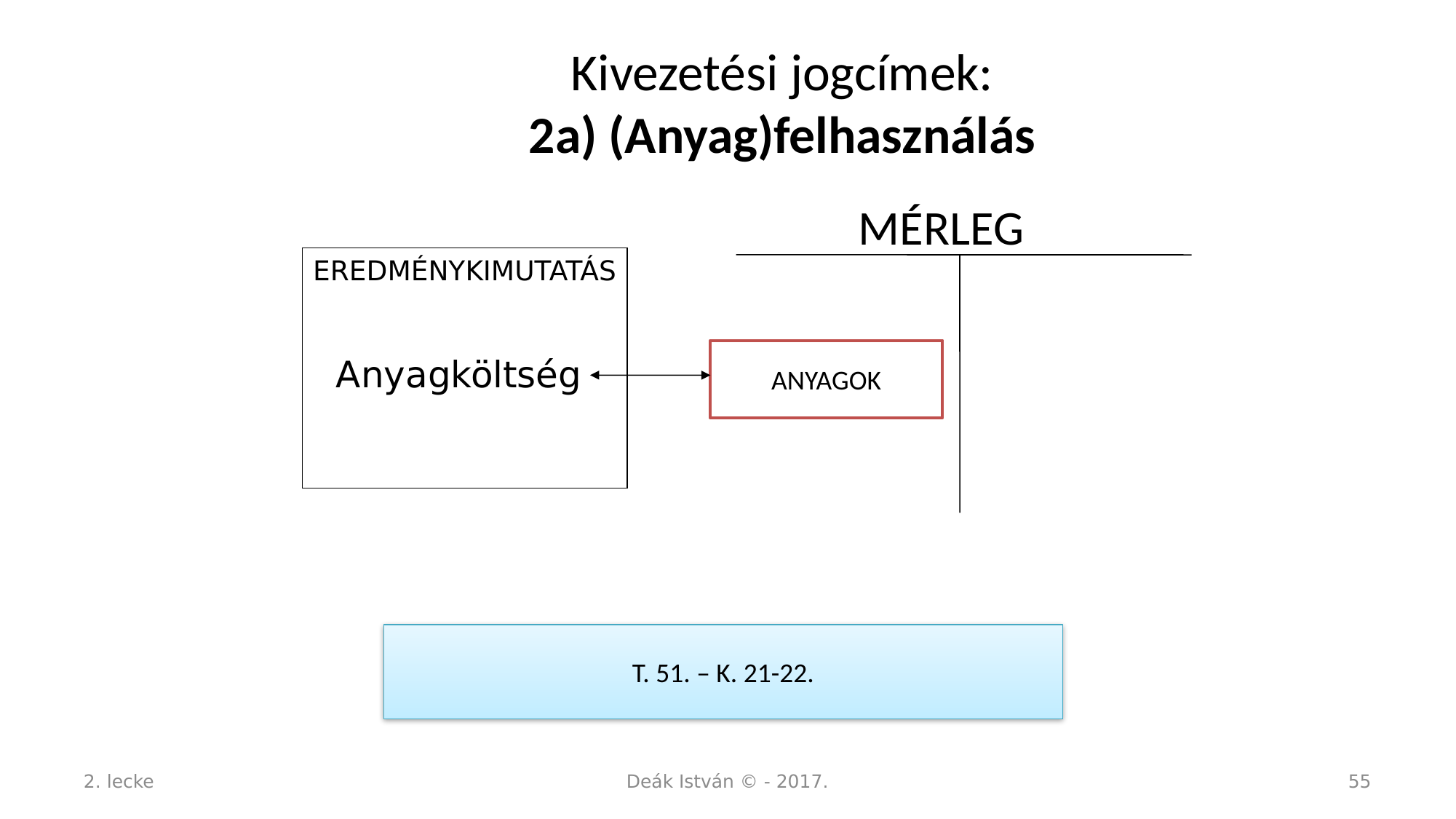

Kivezetési jogcímek:
2a) (Anyag)felhasználás
                                                             MÉRLEG
EREDMÉNYKIMUTATÁS

Anyagköltség

ANYAGOK

T. 51. – K. 21-22.
2. lecke
Deák István © - 2017.
55